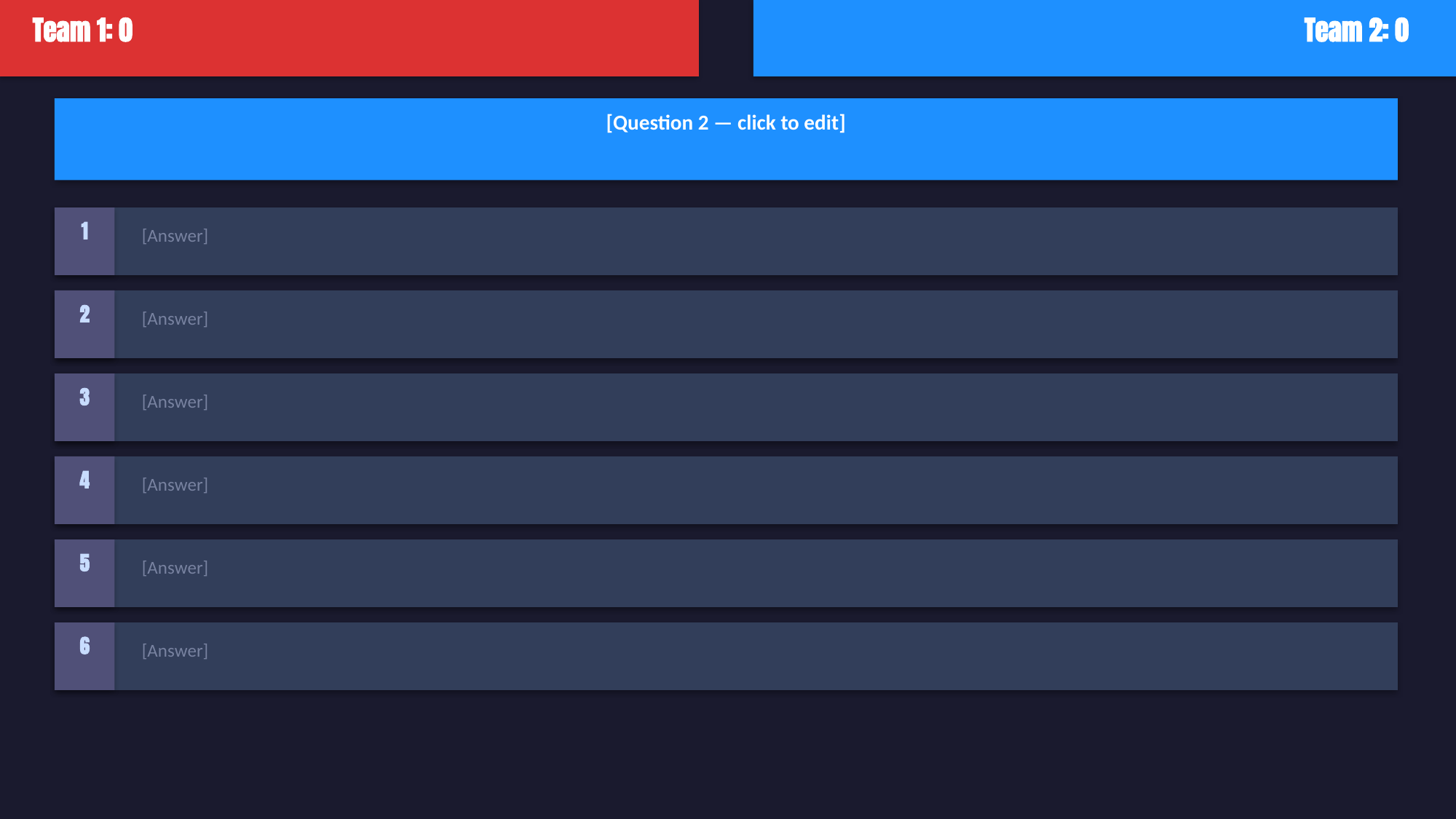

Team 1: 0
Team 2: 0

[Question 2 — click to edit]

1
[Answer]

2
[Answer]

3
[Answer]

4
[Answer]

5
[Answer]

6
[Answer]